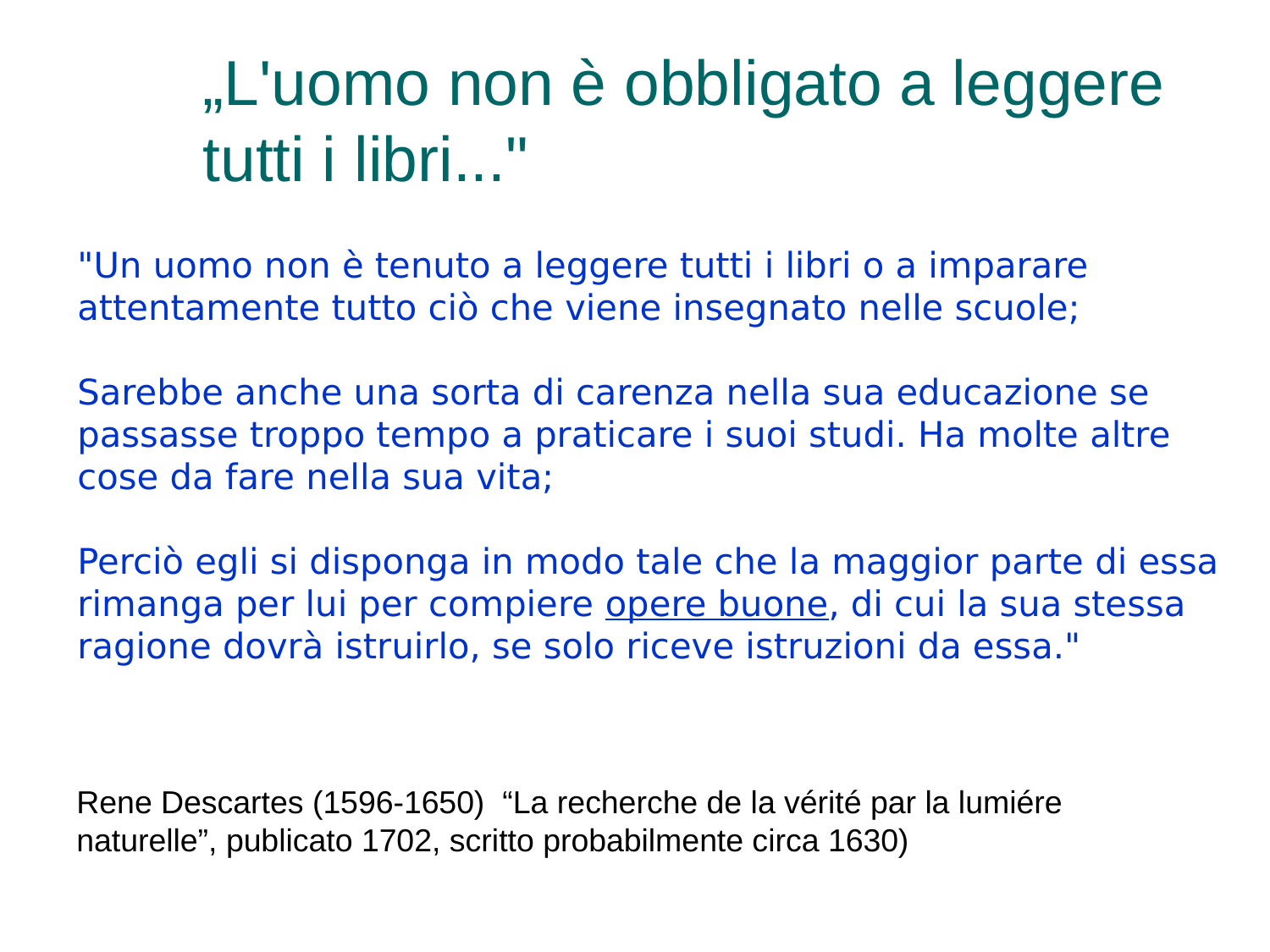

# „L'uomo non è obbligato a leggere tutti i libri..."
"Un uomo non è tenuto a leggere tutti i libri o a imparare attentamente tutto ciò che viene insegnato nelle scuole;

Sarebbe anche una sorta di carenza nella sua educazione se passasse troppo tempo a praticare i suoi studi. Ha molte altre cose da fare nella sua vita;

Perciò egli si disponga in modo tale che la maggior parte di essa rimanga per lui per compiere opere buone, di cui la sua stessa ragione dovrà istruirlo, se solo riceve istruzioni da essa."

Rene Descartes (1596-1650)  “La recherche de la vérité par la lumiére naturelle”, publicato 1702, scritto probabilmente circa 1630)